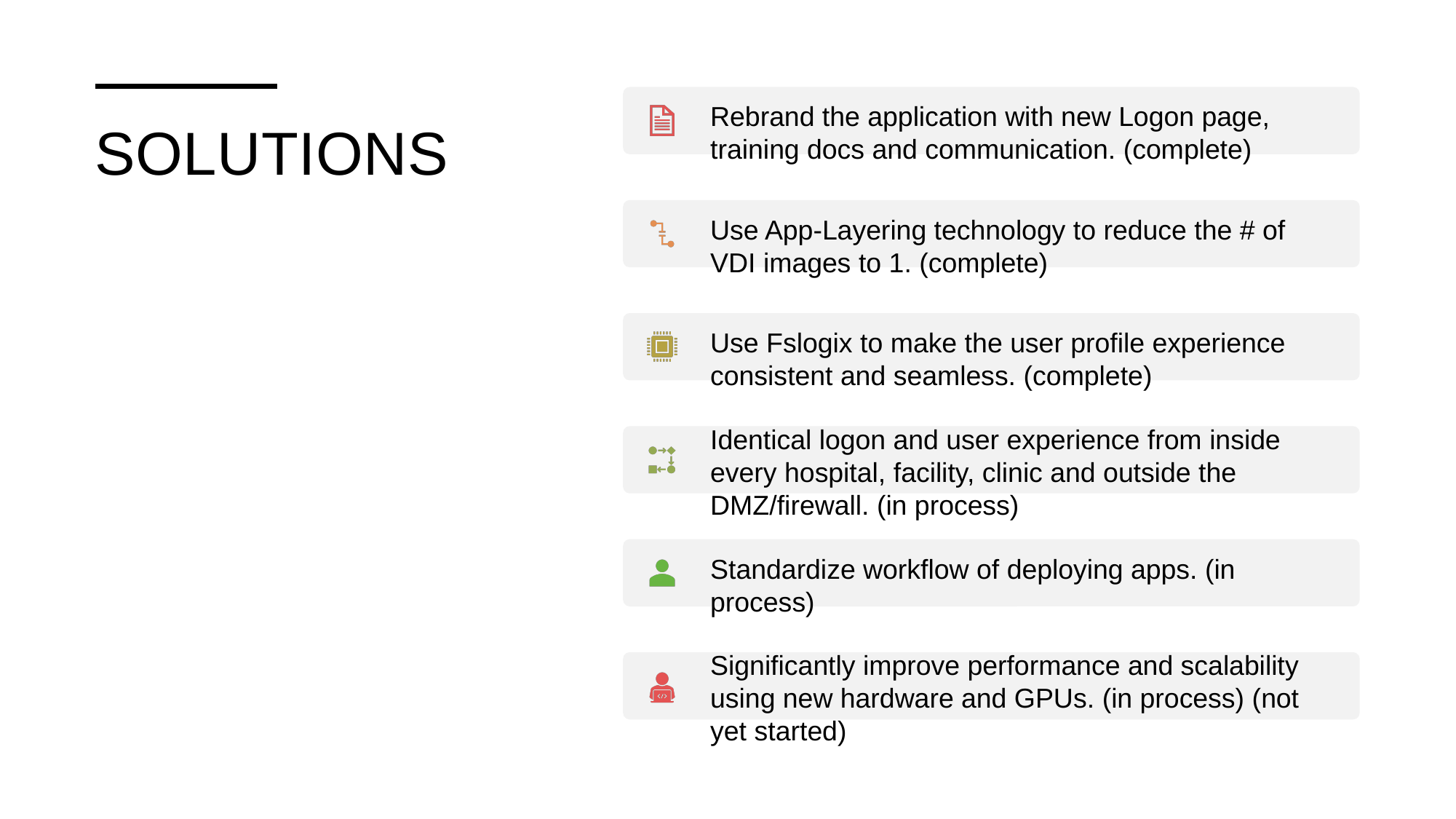

Rebrand the application with new Logon page, training docs and communication. (complete)
Use App-Layering technology to reduce the # of VDI images to 1. (complete)
Use Fslogix to make the user profile experience consistent and seamless. (complete)
Identical logon and user experience from inside every hospital, facility, clinic and outside the DMZ/firewall. (in process)
Standardize workflow of deploying apps. (in process)
Significantly improve performance and scalability using new hardware and GPUs. (in process) (not yet started)
# Solutions